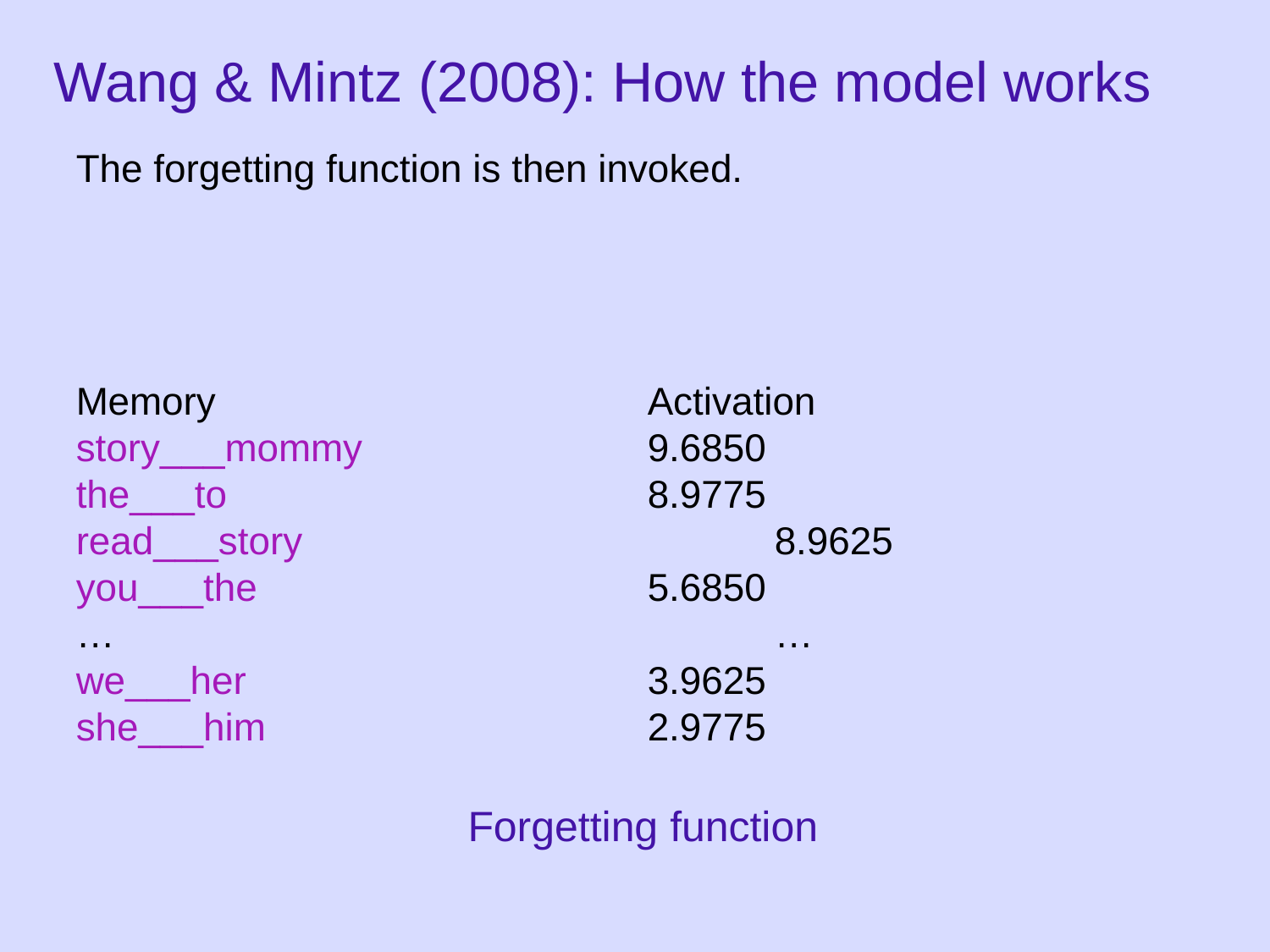

# Wang & Mintz (2008): How the model works
The forgetting function is then invoked.
Memory				Activation
story___mommy			9.6850
the___to				8.9775
read___story				8.9625
you___the				5.6850
…						…
we___her				3.9625
she___him				2.9775
Forgetting function